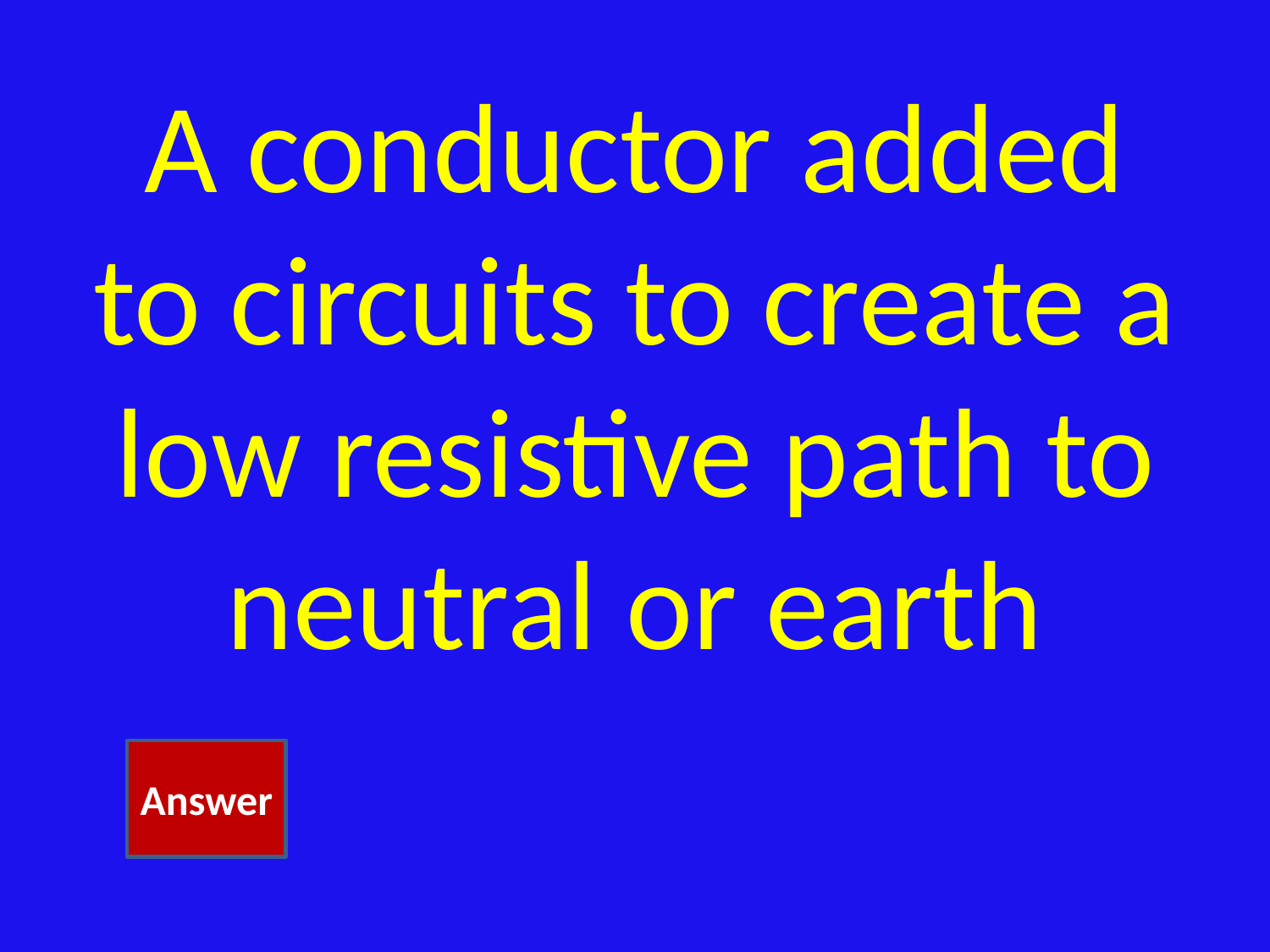

# A conductor added to circuits to create a low resistive path to neutral or earth